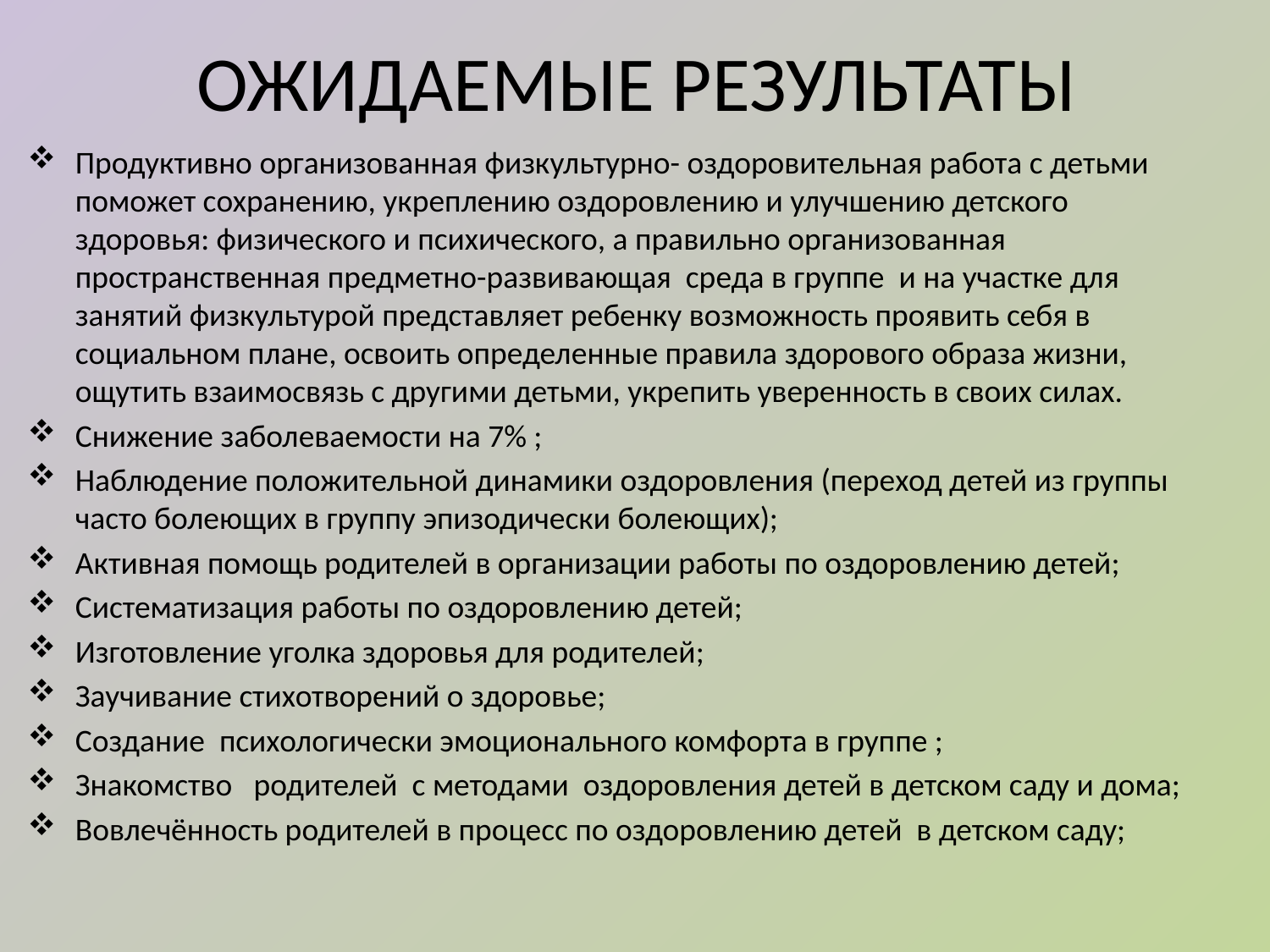

# ОЖИДАЕМЫЕ РЕЗУЛЬТАТЫ
Продуктивно организованная физкультурно- оздоровительная работа с детьми поможет сохранению, укреплению оздоровлению и улучшению детского здоровья: физического и психического, а правильно организованная пространственная предметно-развивающая  среда в группе  и на участке для занятий физкультурой представляет ребенку возможность проявить себя в социальном плане, освоить определенные правила здорового образа жизни, ощутить взаимосвязь с другими детьми, укрепить уверенность в своих силах.
Снижение заболеваемости на 7% ;
Наблюдение положительной динамики оздоровления (переход детей из группы часто болеющих в группу эпизодически болеющих);
Активная помощь родителей в организации работы по оздоровлению детей;
Систематизация работы по оздоровлению детей;
Изготовление уголка здоровья для родителей;
Заучивание стихотворений о здоровье;
Создание  психологически эмоционального комфорта в группе ;
Знакомство   родителей  с методами  оздоровления детей в детском саду и дома;
Вовлечённость родителей в процесс по оздоровлению детей  в детском саду;